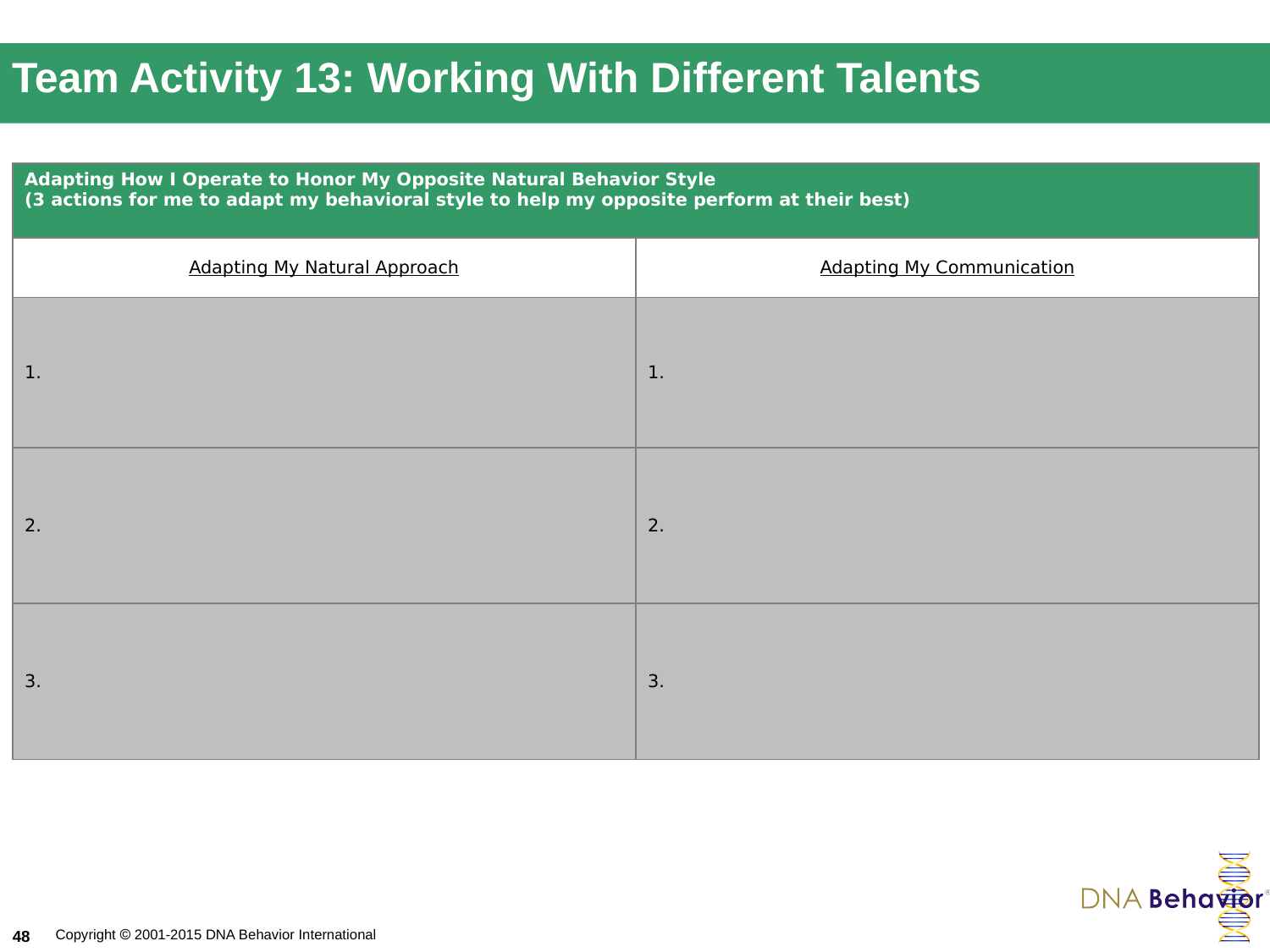

Team Activity 13: Working With Different Talents
| Adapting How I Operate to Honor My Opposite Natural Behavior Style (3 actions for me to adapt my behavioral style to help my opposite perform at their best) |  |
| --- | --- |
| Adapting My Natural Approach | Adapting My Communication |
| 1. | 1. |
| 2. | 2. |
| 3. | 3. |